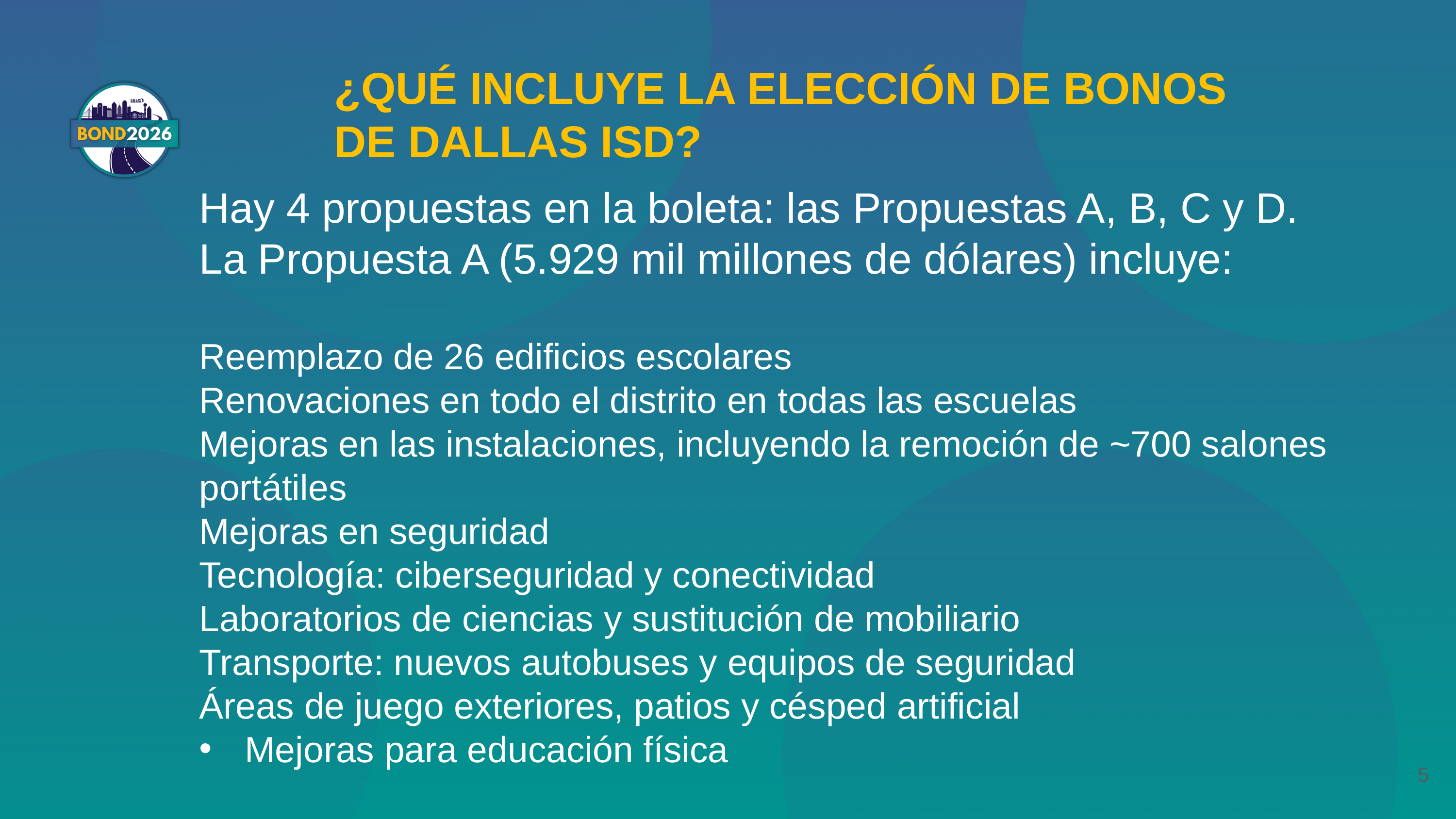

¿QUÉ INCLUYE LA ELECCIÓN DE BONOS DE DALLAS ISD?

Hay 4 propuestas en la boleta: las Propuestas A, B, C y D.
La Propuesta A (5.929 mil millones de dólares) incluye:

Reemplazo de 26 edificios escolares
Renovaciones en todo el distrito en todas las escuelas
Mejoras en las instalaciones, incluyendo la remoción de ~700 salones  portátiles
Mejoras en seguridad
Tecnología: ciberseguridad y conectividad
Laboratorios de ciencias y sustitución de mobiliario
Transporte: nuevos autobuses y equipos de seguridad
Áreas de juego exteriores, patios y césped artificial
Mejoras para educación física